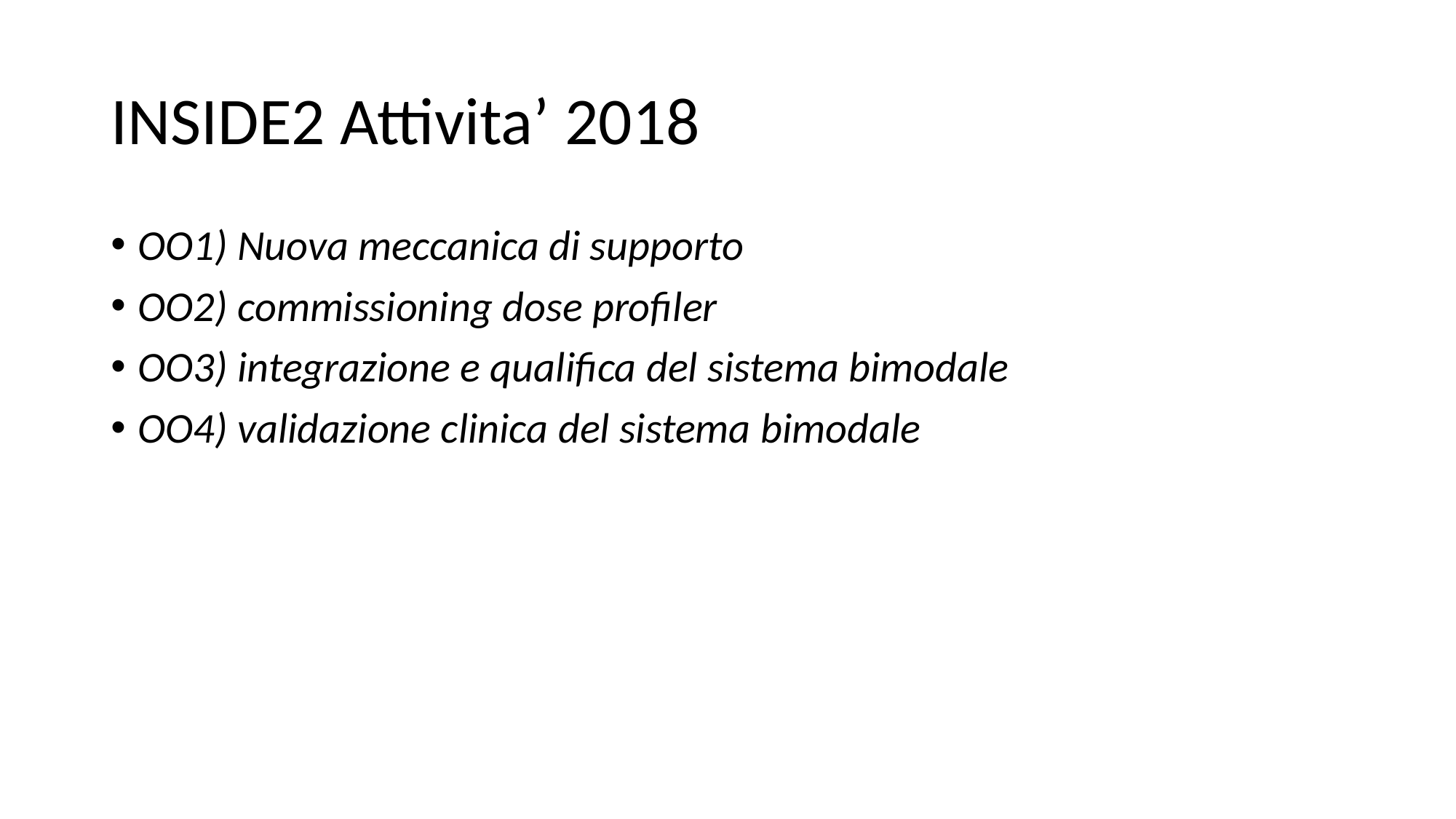

# INSIDE2 Attivita’ 2018
OO1) Nuova meccanica di supporto
OO2) commissioning dose profiler
OO3) integrazione e qualifica del sistema bimodale
OO4) validazione clinica del sistema bimodale